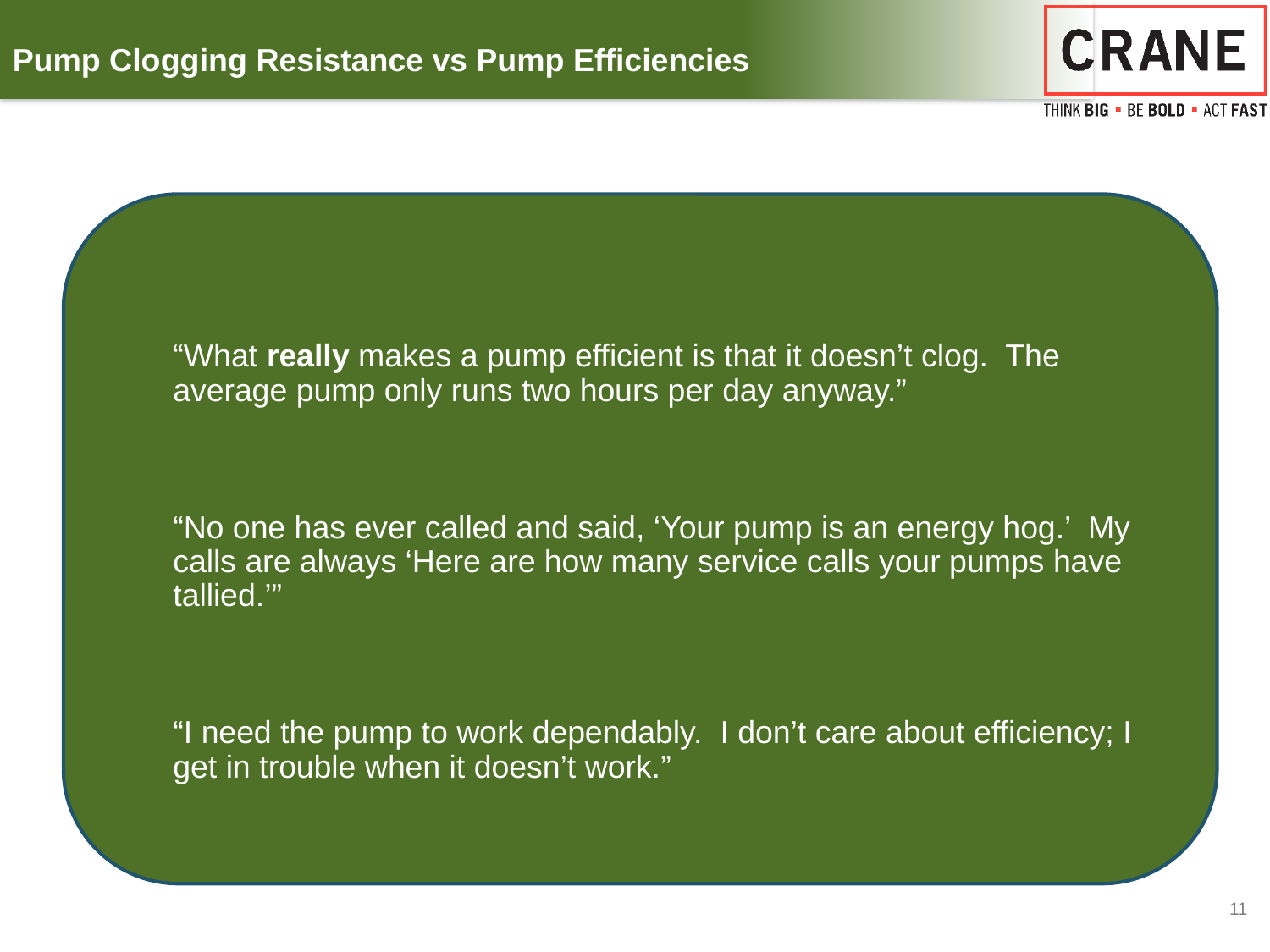

Pump Clogging Resistance vs Pump Efficiencies

“What really makes a pump efficient is that it doesn’t clog.  The average pump only runs two hours per day anyway.”

“No one has ever called and said, ‘Your pump is an energy hog.’  My calls are always ‘Here are how many service calls your pumps have tallied.’”

“I need the pump to work dependably.  I don’t care about efficiency; I get in trouble when it doesn’t work.”